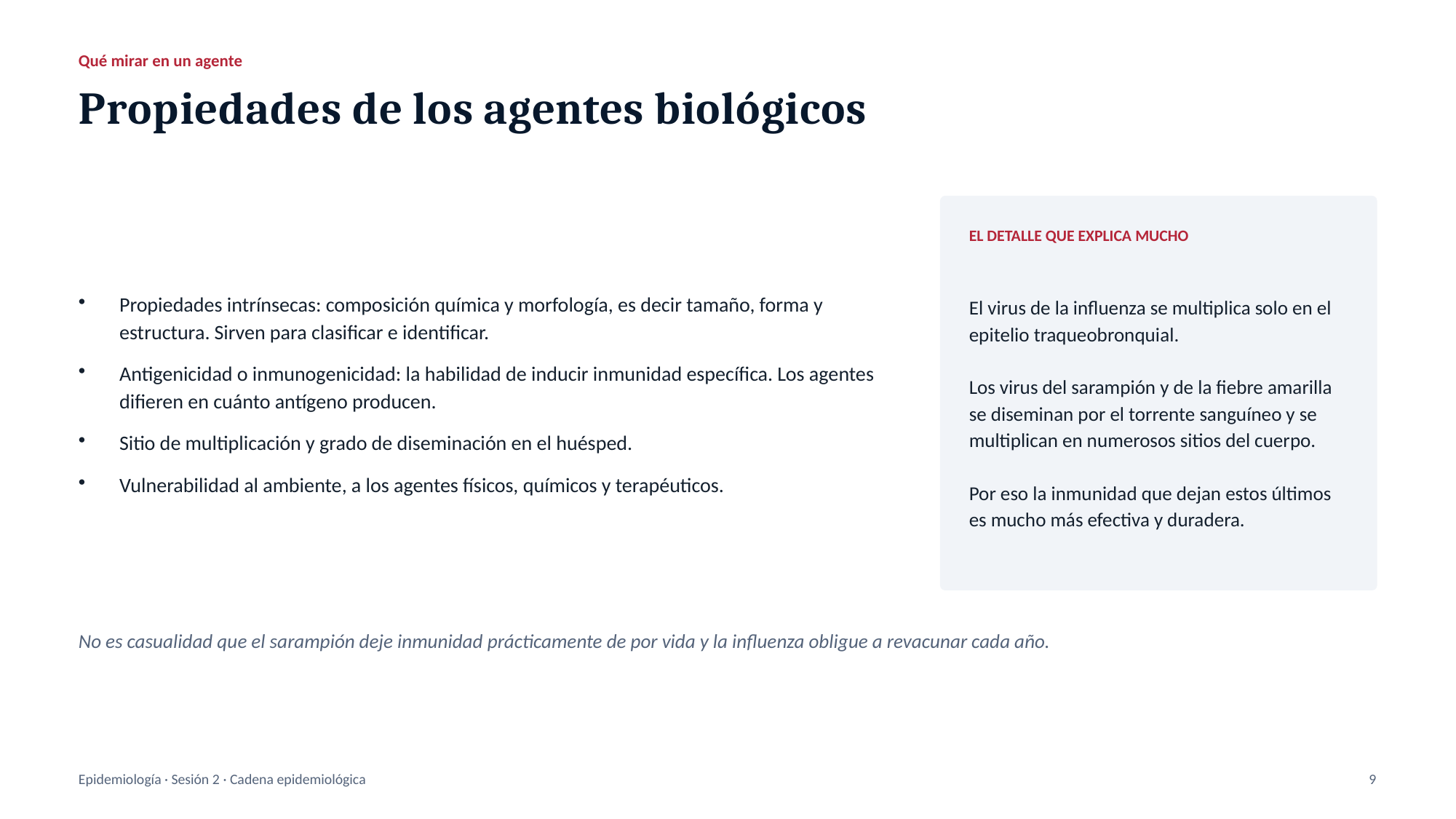

Qué mirar en un agente
Propiedades de los agentes biológicos
Propiedades intrínsecas: composición química y morfología, es decir tamaño, forma y estructura. Sirven para clasificar e identificar.
Antigenicidad o inmunogenicidad: la habilidad de inducir inmunidad específica. Los agentes difieren en cuánto antígeno producen.
Sitio de multiplicación y grado de diseminación en el huésped.
Vulnerabilidad al ambiente, a los agentes físicos, químicos y terapéuticos.

EL DETALLE QUE EXPLICA MUCHO
El virus de la influenza se multiplica solo en el epitelio traqueobronquial.

Los virus del sarampión y de la fiebre amarilla se diseminan por el torrente sanguíneo y se multiplican en numerosos sitios del cuerpo.

Por eso la inmunidad que dejan estos últimos es mucho más efectiva y duradera.
No es casualidad que el sarampión deje inmunidad prácticamente de por vida y la influenza obligue a revacunar cada año.
Epidemiología · Sesión 2 · Cadena epidemiológica
9